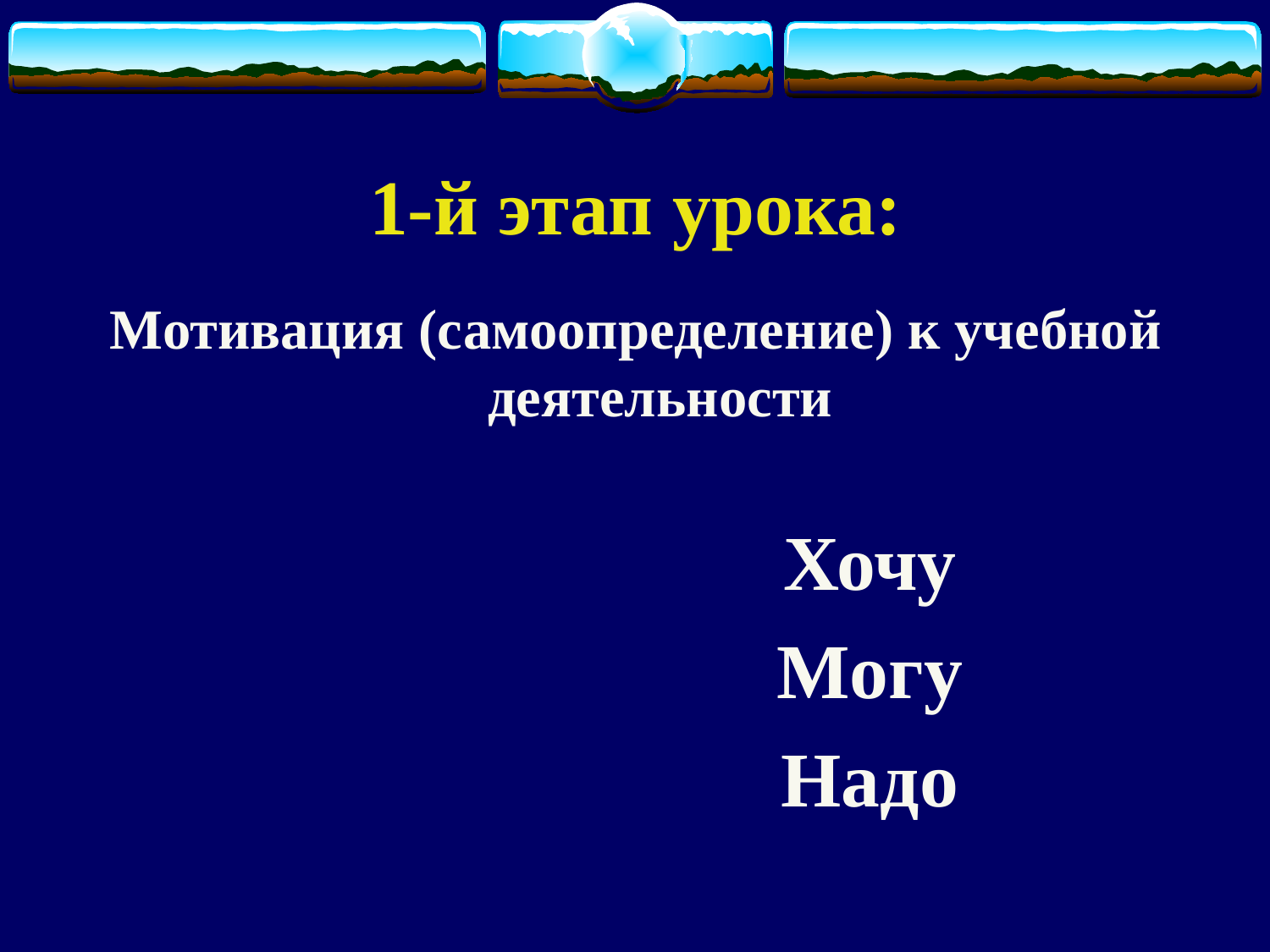

# 1-й этап урока:
Мотивация (самоопределение) к учебной деятельности
Хочу
Могу
Надо